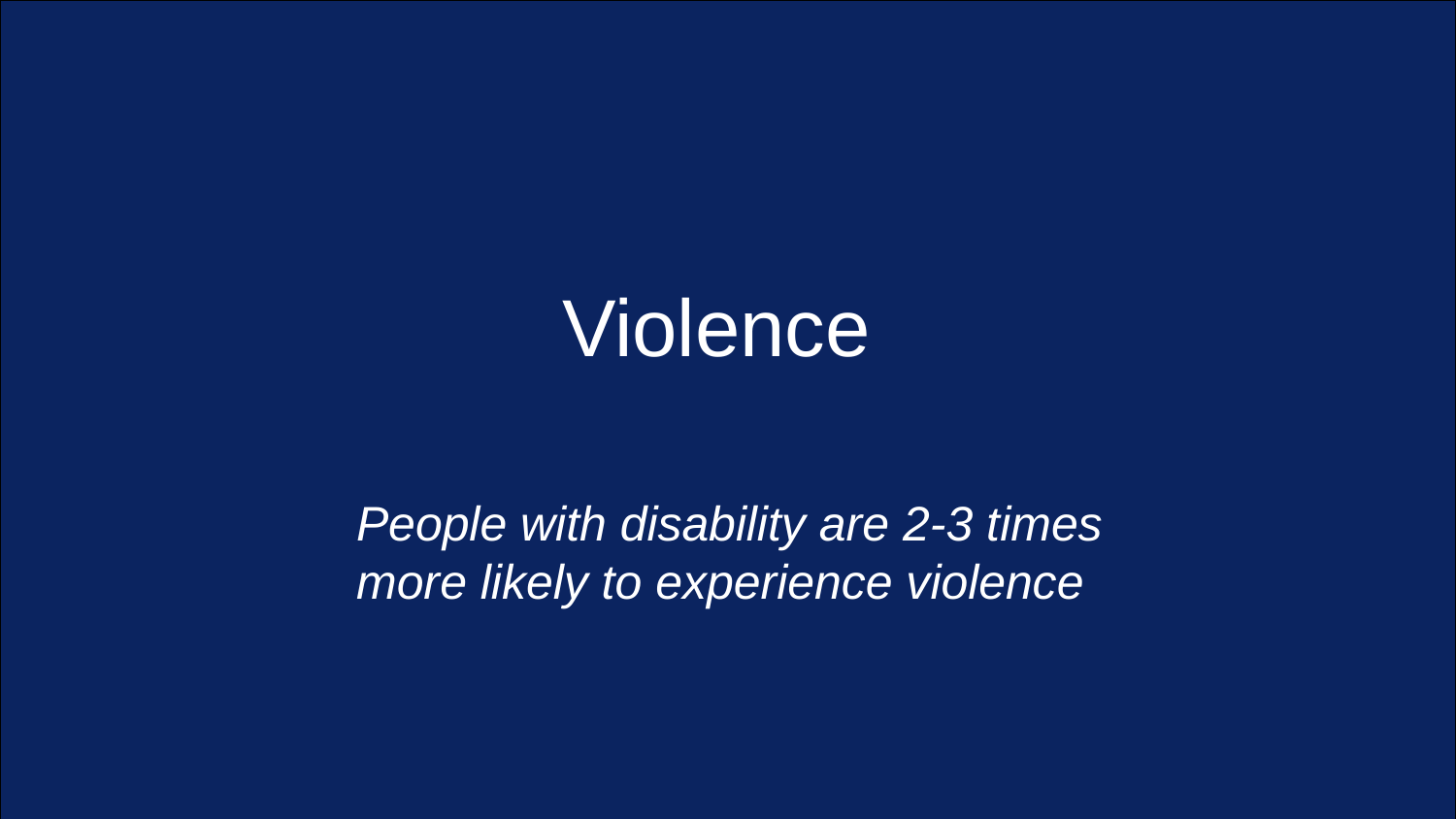

#
For
Violence
People with disability are 2-3 times more likely to experience violence